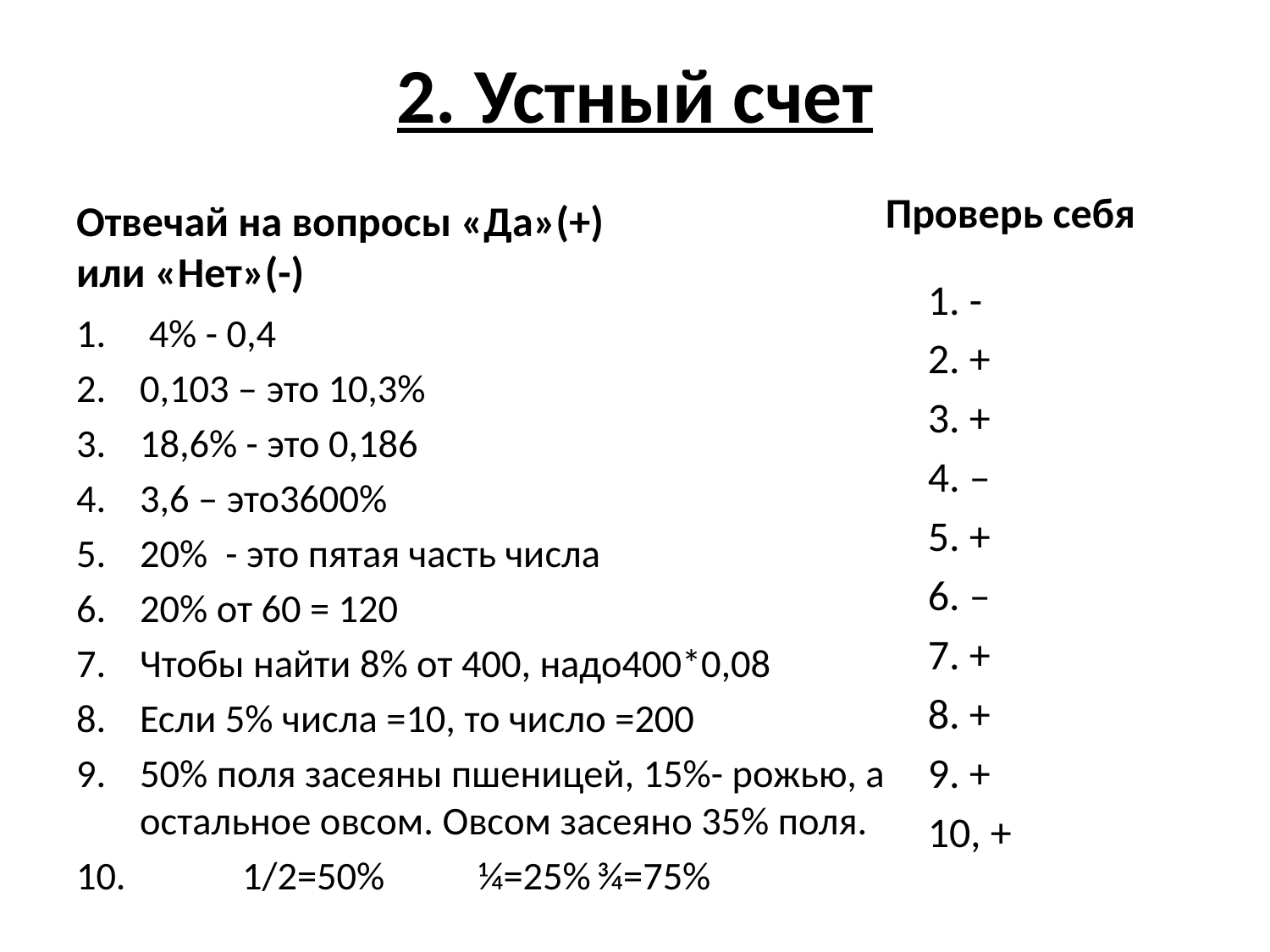

# 2. Устный счет
Проверь себя

Отвечай на вопросы «Да»(+) или «Нет»(-)
1. -
2. +
3. +
4. –
5. +
6. –
7. +
8. +
9. +
10, +
 4% - 0,4
0,103 – это 10,3%
18,6% - это 0,186
3,6 – это3600%
5.	20%  - это пятая часть числа
20% от 60 = 120
Чтобы найти 8% от 400, надо400*0,08
Если 5% числа =10, то число =200
9.	50% поля засеяны пшеницей, 15%- рожью, а остальное овсом. Овсом засеяно 35% поля.
10.	1/2=50%	¼=25%		¾=75%